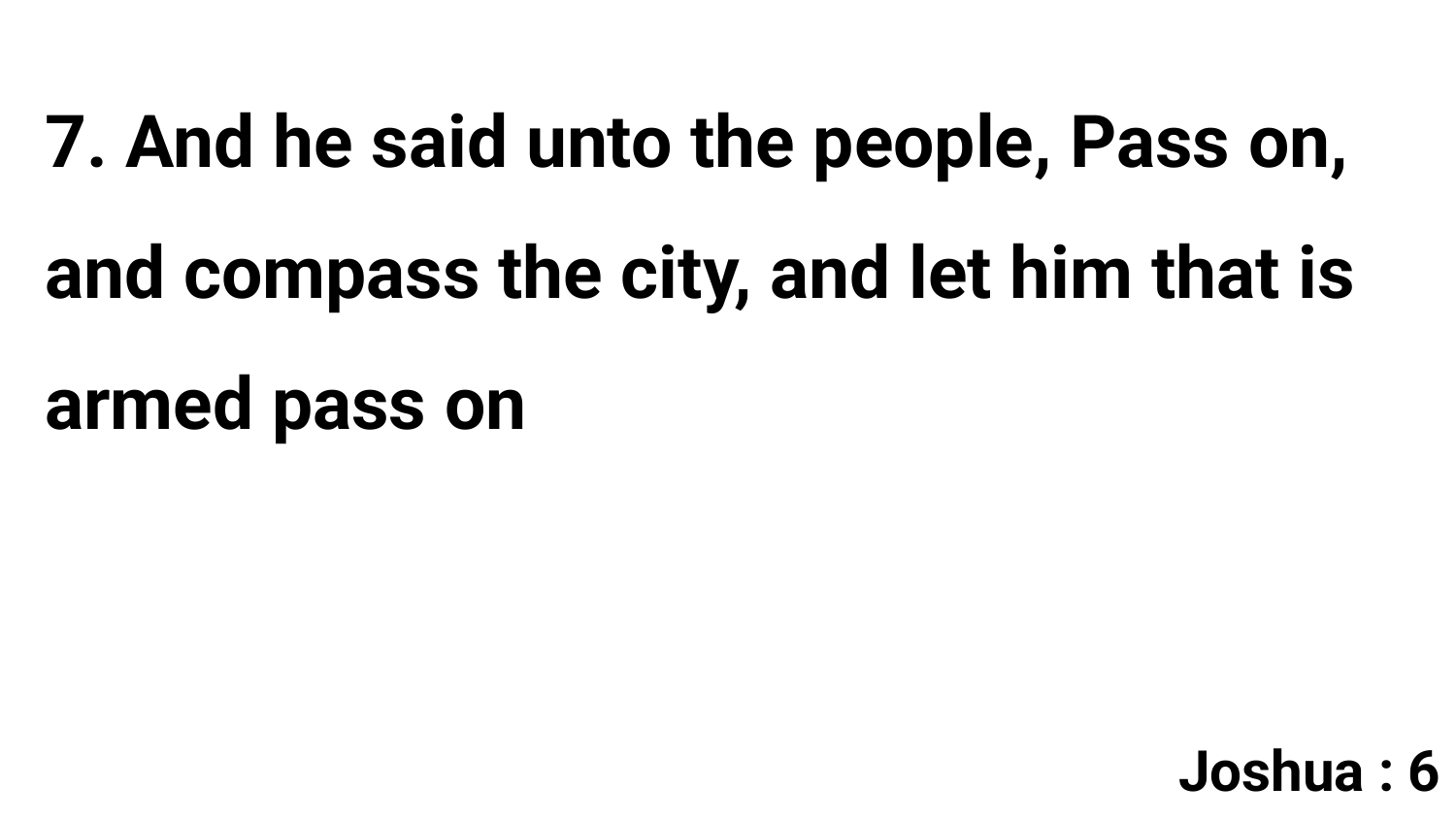

7. And he said unto the people, Pass on, and compass the city, and let him that is armed pass on
Joshua : 6